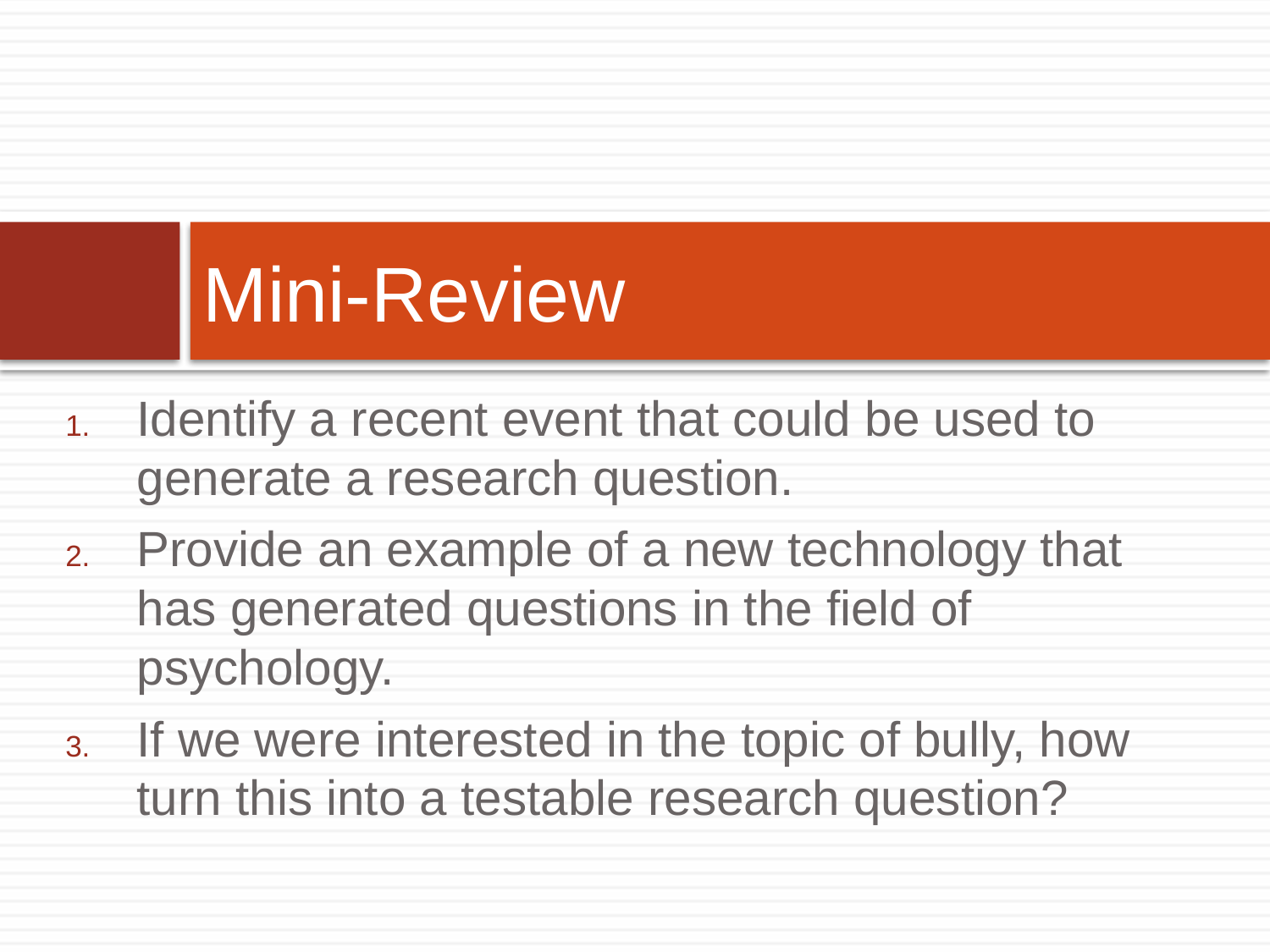

# Mini-Review
Identify a recent event that could be used to generate a research question.
Provide an example of a new technology that has generated questions in the field of psychology.
If we were interested in the topic of bully, how turn this into a testable research question?